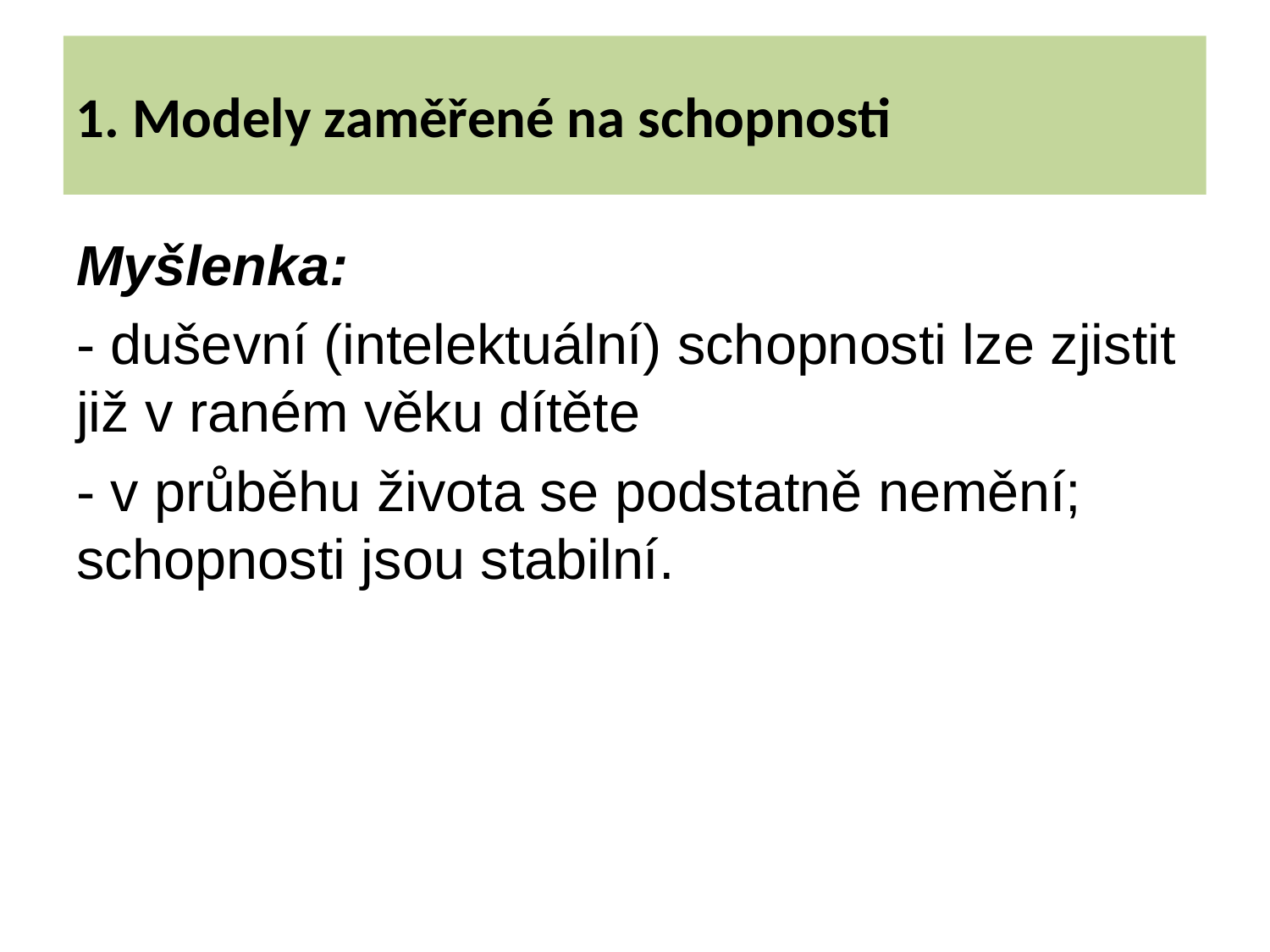

1. Modely zaměřené na schopnosti
Myšlenka:
- duševní (intelektuální) schopnosti lze zjistit již v raném věku dítěte
- v průběhu života se podstatně nemění; schopnosti jsou stabilní.